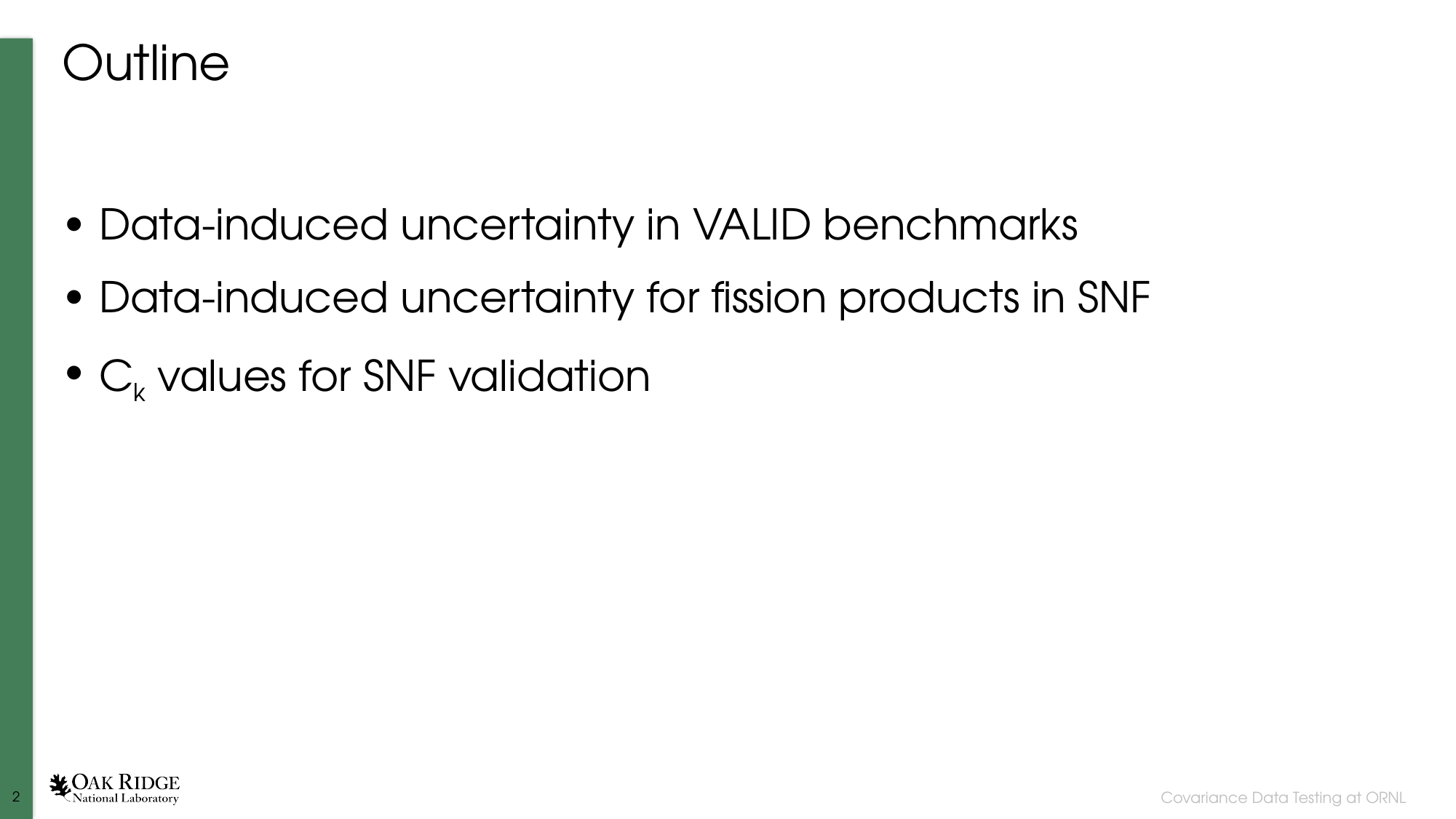

# Outline
Data-induced uncertainty in VALID benchmarks
Data-induced uncertainty for fission products in SNF
Ck values for SNF validation